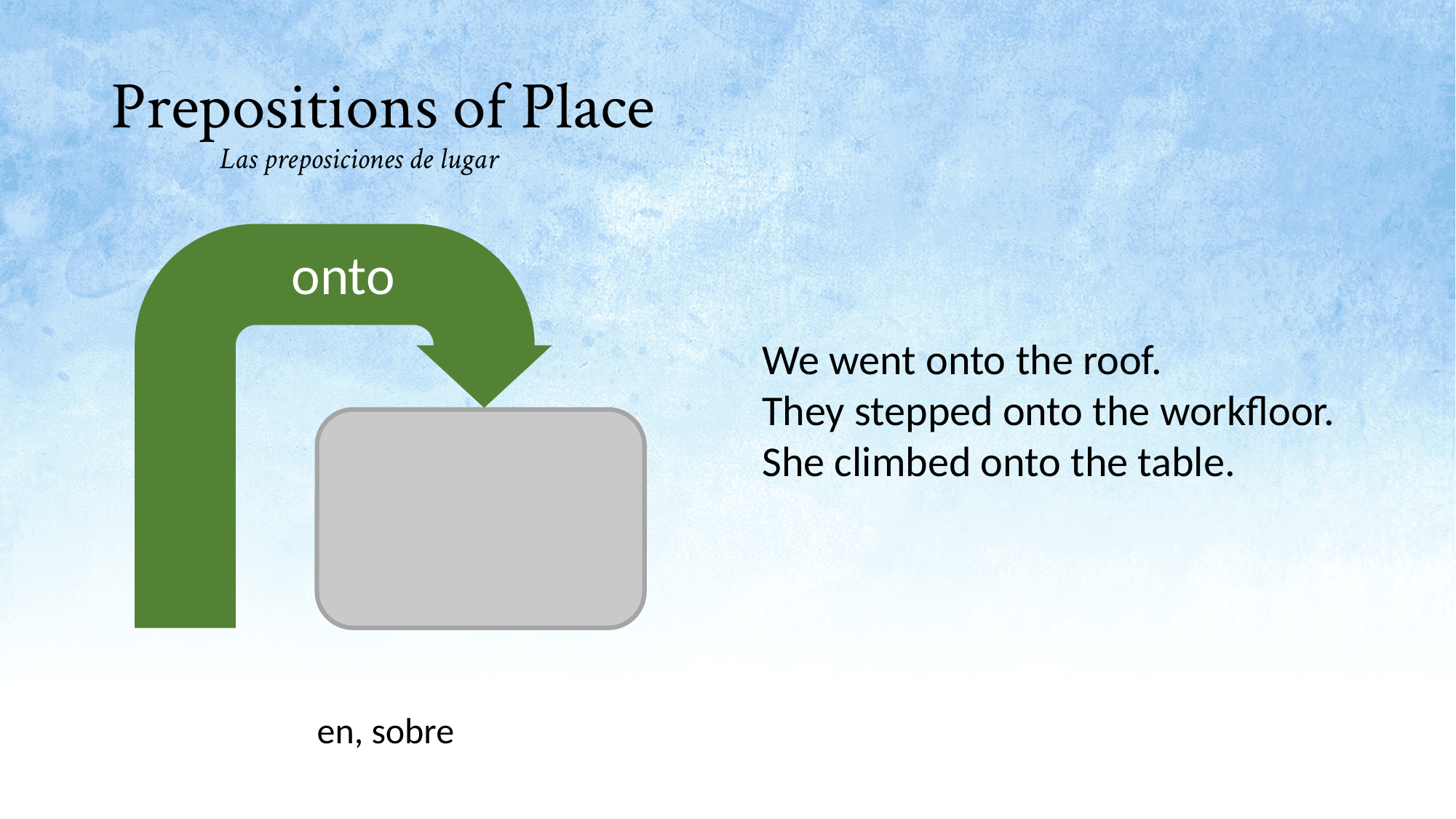

# Prepositions of Place Las preposiciones de lugar
onto

We went onto the roof.
They stepped onto the workfloor.
She climbed onto the table.

en, sobre